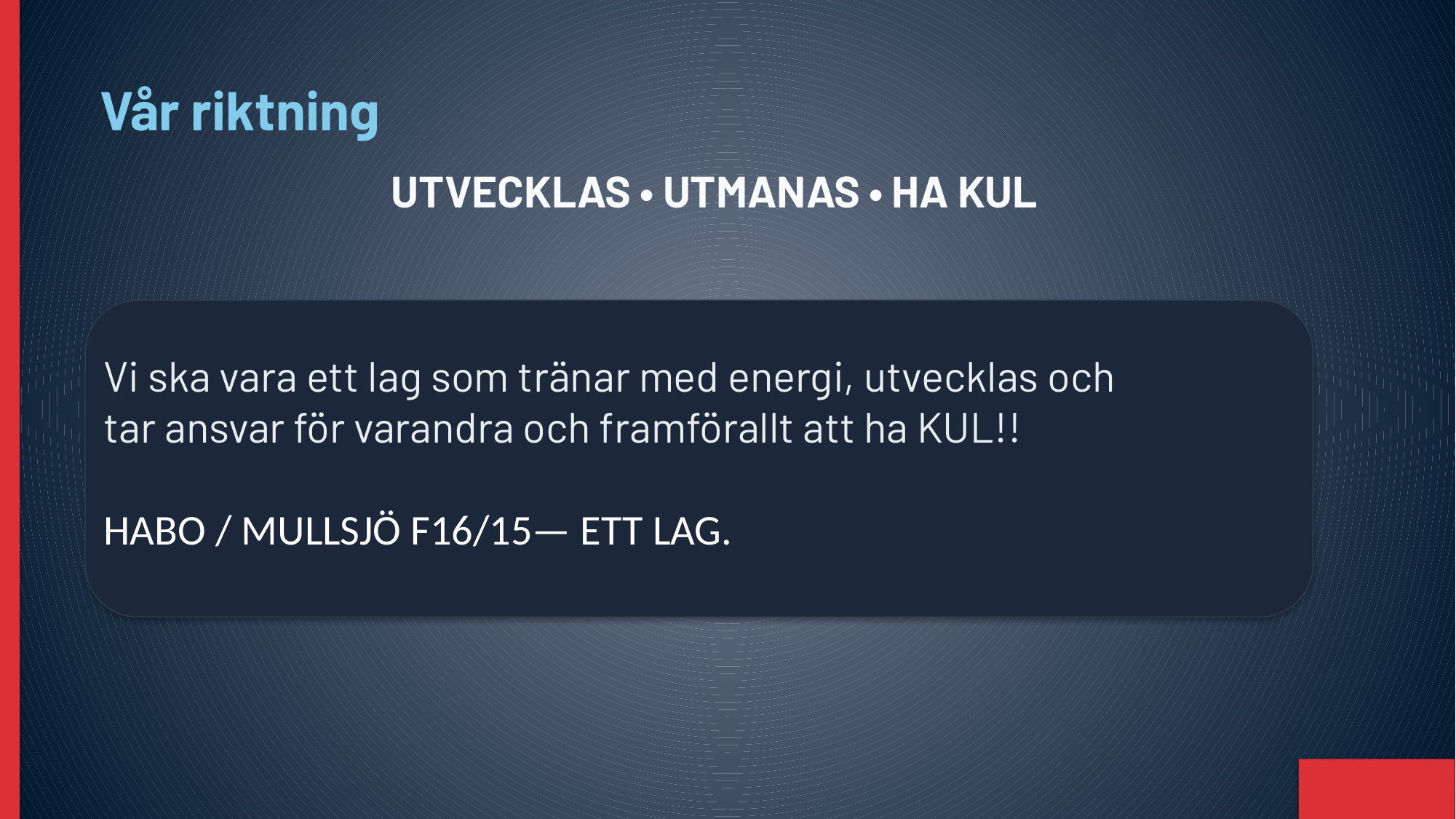

Vår riktning
UTVECKLAS • UTMANAS • HA KUL

Vi ska vara ett lag som tränar med energi, utvecklas och
tar ansvar för varandra och framförallt att ha KUL!!
HABO / MULLSJÖ F16/15— ETT LAG.